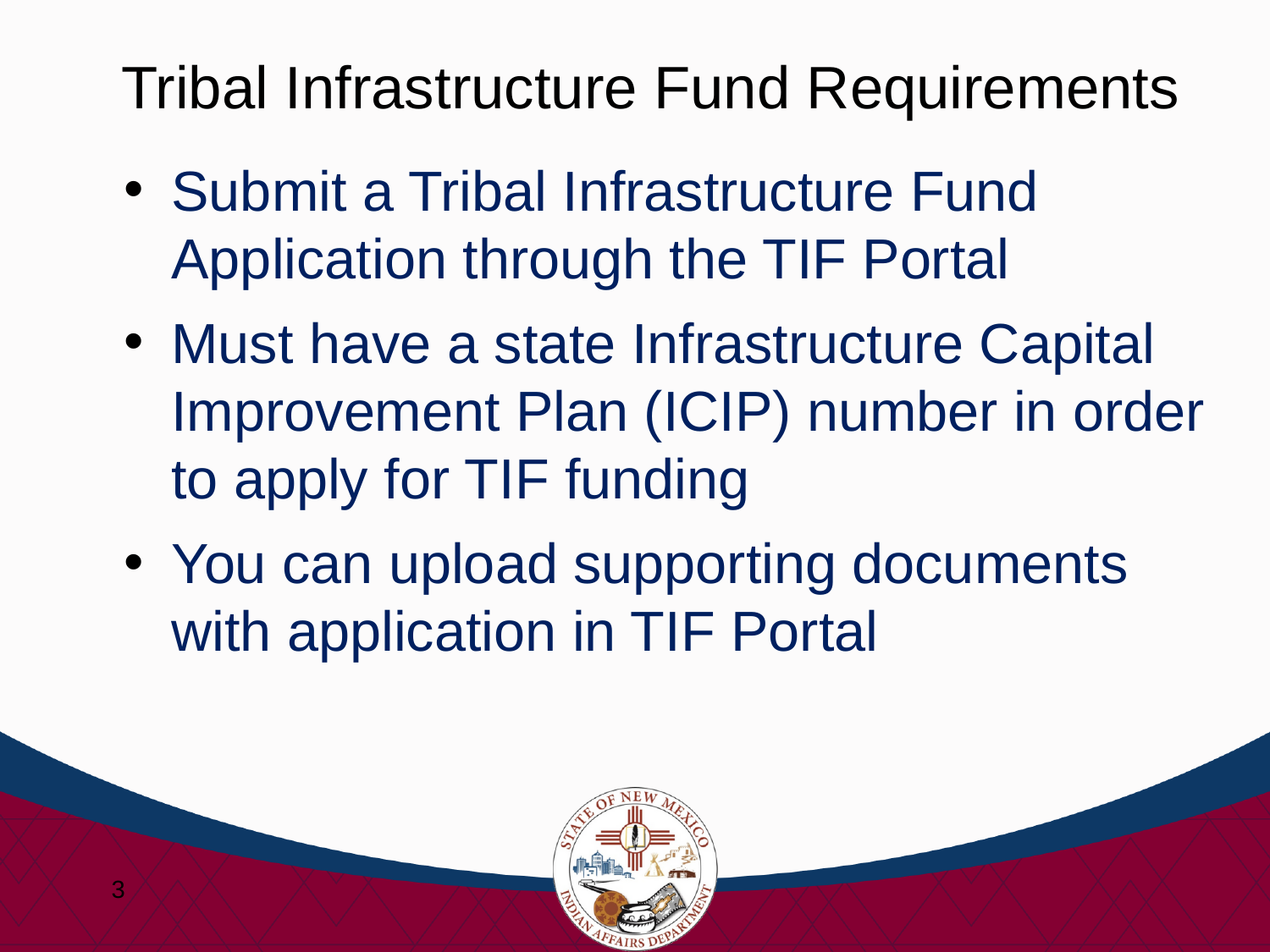

# Tribal Infrastructure Fund Requirements
Submit a Tribal Infrastructure Fund Application through the TIF Portal
Must have a state Infrastructure Capital Improvement Plan (ICIP) number in order to apply for TIF funding
You can upload supporting documents with application in TIF Portal
3